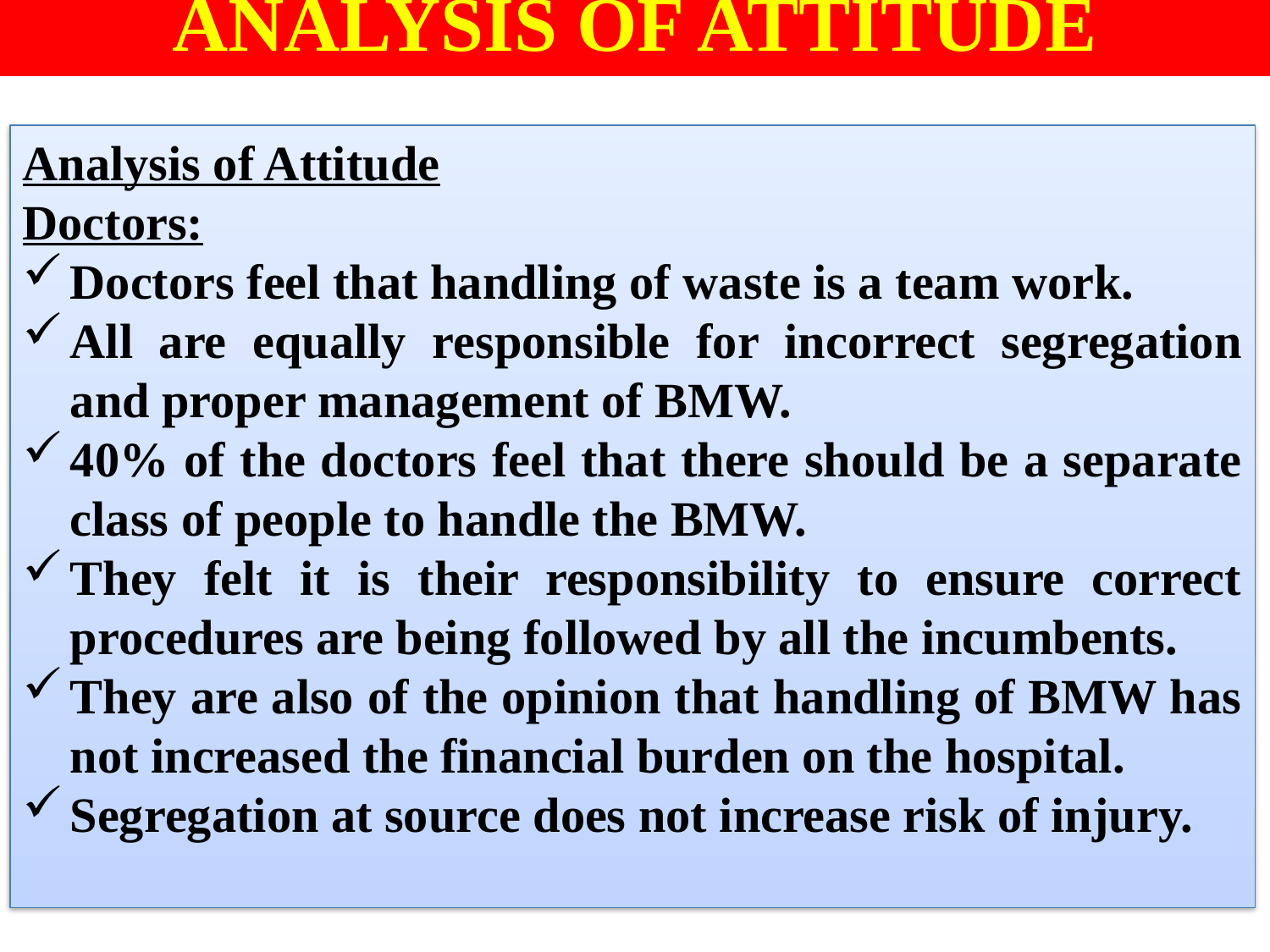

ANALYSIS OF ATTITUDE
Analysis of Attitude
Doctors:
Doctors feel that handling of waste is a team work.
All are equally responsible for incorrect segregation and proper management of BMW.
40% of the doctors feel that there should be a separate class of people to handle the BMW.
They felt it is their responsibility to ensure correct procedures are being followed by all the incumbents.
They are also of the opinion that handling of BMW has not increased the financial burden on the hospital.
Segregation at source does not increase risk of injury.